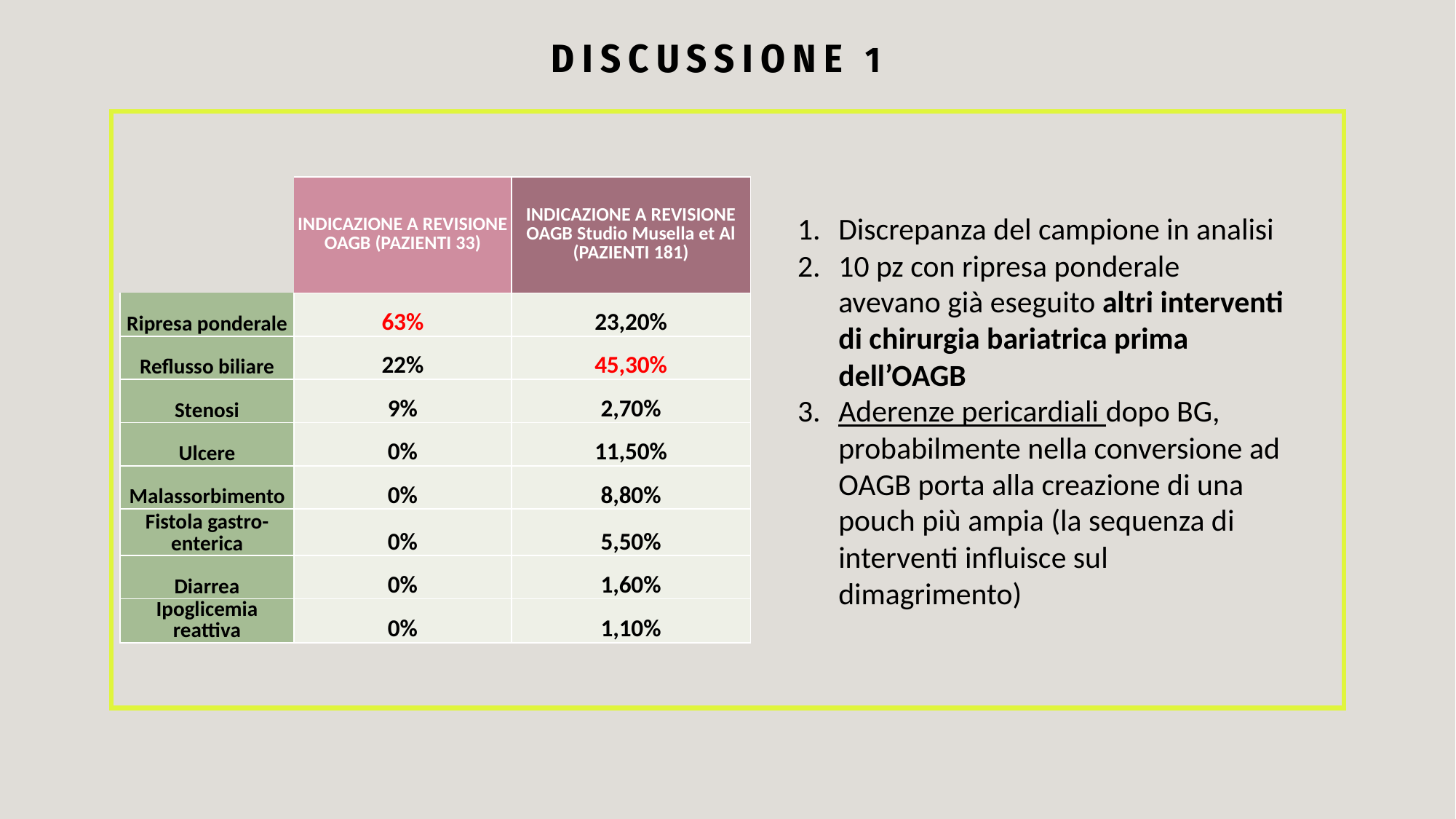

# DISCUSSIONE 1
|  | INDICAZIONE A REVISIONE OAGB (PAZIENTI 33) | INDICAZIONE A REVISIONE OAGB Studio Musella et Al (PAZIENTI 181) |
| --- | --- | --- |
| Ripresa ponderale | 63% | 23,20% |
| Reflusso biliare | 22% | 45,30% |
| Stenosi | 9% | 2,70% |
| Ulcere | 0% | 11,50% |
| Malassorbimento | 0% | 8,80% |
| Fistola gastro-enterica | 0% | 5,50% |
| Diarrea | 0% | 1,60% |
| Ipoglicemia reattiva | 0% | 1,10% |
Discrepanza del campione in analisi
10 pz con ripresa ponderale avevano già eseguito altri interventi di chirurgia bariatrica prima dell’OAGB
Aderenze pericardiali dopo BG, probabilmente nella conversione ad OAGB porta alla creazione di una pouch più ampia (la sequenza di interventi influisce sul dimagrimento)